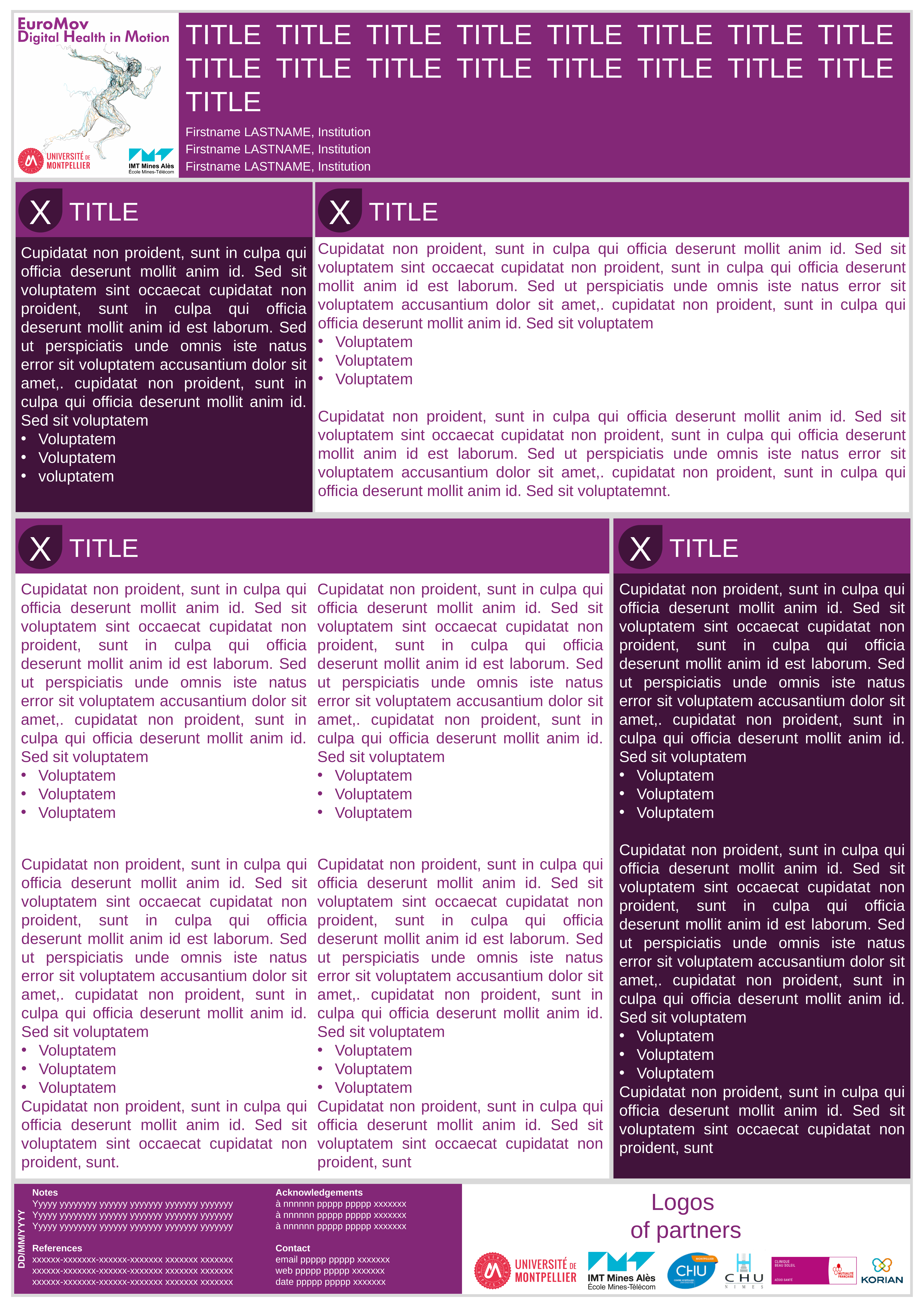

Title Title Title Title Title Title Title Title Title Title Title Title Title Title Title Title Title
Firstname LASTNAME, Institution
Firstname LASTNAME, Institution
Firstname LASTNAME, Institution

X
TITLE
Cupidatat non proident, sunt in culpa qui officia deserunt mollit anim id. Sed sit voluptatem sint occaecat cupidatat non proident, sunt in culpa qui officia deserunt mollit anim id est laborum. Sed ut perspiciatis unde omnis iste natus error sit voluptatem accusantium dolor sit amet,. cupidatat non proident, sunt in culpa qui officia deserunt mollit anim id. Sed sit voluptatem
Voluptatem
Voluptatem
voluptatem

X
TITLE
Cupidatat non proident, sunt in culpa qui officia deserunt mollit anim id. Sed sit voluptatem sint occaecat cupidatat non proident, sunt in culpa qui officia deserunt mollit anim id est laborum. Sed ut perspiciatis unde omnis iste natus error sit voluptatem accusantium dolor sit amet,. cupidatat non proident, sunt in culpa qui officia deserunt mollit anim id. Sed sit voluptatem
Voluptatem
Voluptatem
Voluptatem

Cupidatat non proident, sunt in culpa qui officia deserunt mollit anim id. Sed sit voluptatem sint occaecat cupidatat non proident, sunt in culpa qui officia deserunt mollit anim id est laborum. Sed ut perspiciatis unde omnis iste natus error sit voluptatem accusantium dolor sit amet,. cupidatat non proident, sunt in culpa qui officia deserunt mollit anim id. Sed sit voluptatemnt.

X
TITLE
Cupidatat non proident, sunt in culpa qui officia deserunt mollit anim id. Sed sit voluptatem sint occaecat cupidatat non proident, sunt in culpa qui officia deserunt mollit anim id est laborum. Sed ut perspiciatis unde omnis iste natus error sit voluptatem accusantium dolor sit amet,. cupidatat non proident, sunt in culpa qui officia deserunt mollit anim id. Sed sit voluptatem
Voluptatem
Voluptatem
Voluptatem
Cupidatat non proident, sunt in culpa qui officia deserunt mollit anim id. Sed sit voluptatem sint occaecat cupidatat non proident, sunt in culpa qui officia deserunt mollit anim id est laborum. Sed ut perspiciatis unde omnis iste natus error sit voluptatem accusantium dolor sit amet,. cupidatat non proident, sunt in culpa qui officia deserunt mollit anim id. Sed sit voluptatem
Voluptatem
Voluptatem
Voluptatem
Cupidatat non proident, sunt in culpa qui officia deserunt mollit anim id. Sed sit voluptatem sint occaecat cupidatat non proident, sunt in culpa qui officia deserunt mollit anim id est laborum. Sed ut perspiciatis unde omnis iste natus error sit voluptatem accusantium dolor sit amet,. cupidatat non proident, sunt in culpa qui officia deserunt mollit anim id. Sed sit voluptatem
Voluptatem
Voluptatem
Voluptatem
Cupidatat non proident, sunt in culpa qui officia deserunt mollit anim id. Sed sit voluptatem sint occaecat cupidatat non proident, sunt.
Cupidatat non proident, sunt in culpa qui officia deserunt mollit anim id. Sed sit voluptatem sint occaecat cupidatat non proident, sunt in culpa qui officia deserunt mollit anim id est laborum. Sed ut perspiciatis unde omnis iste natus error sit voluptatem accusantium dolor sit amet,. cupidatat non proident, sunt in culpa qui officia deserunt mollit anim id. Sed sit voluptatem
Voluptatem
Voluptatem
Voluptatem
Cupidatat non proident, sunt in culpa qui officia deserunt mollit anim id. Sed sit voluptatem sint occaecat cupidatat non proident, sunt

X
TITLE
Cupidatat non proident, sunt in culpa qui officia deserunt mollit anim id. Sed sit voluptatem sint occaecat cupidatat non proident, sunt in culpa qui officia deserunt mollit anim id est laborum. Sed ut perspiciatis unde omnis iste natus error sit voluptatem accusantium dolor sit amet,. cupidatat non proident, sunt in culpa qui officia deserunt mollit anim id. Sed sit voluptatem
Voluptatem
Voluptatem
Voluptatem

Cupidatat non proident, sunt in culpa qui officia deserunt mollit anim id. Sed sit voluptatem sint occaecat cupidatat non proident, sunt in culpa qui officia deserunt mollit anim id est laborum. Sed ut perspiciatis unde omnis iste natus error sit voluptatem accusantium dolor sit amet,. cupidatat non proident, sunt in culpa qui officia deserunt mollit anim id. Sed sit voluptatem
Voluptatem
Voluptatem
Voluptatem
Cupidatat non proident, sunt in culpa qui officia deserunt mollit anim id. Sed sit voluptatem sint occaecat cupidatat non proident, sunt
Notes
Yyyyy yyyyyyyy yyyyyy yyyyyyy yyyyyyy yyyyyyy
Yyyyy yyyyyyyy yyyyyy yyyyyyy yyyyyyy yyyyyyy
Yyyyy yyyyyyyy yyyyyy yyyyyyy yyyyyyy yyyyyyy
Acknowledgements
à nnnnnn ppppp ppppp xxxxxxx
à nnnnnn ppppp ppppp xxxxxxx
à nnnnnn ppppp ppppp xxxxxxx
Logos
of partners
DD/MM/YYYY
References
xxxxxx-xxxxxxx-xxxxxx-xxxxxxx xxxxxxx xxxxxxx
xxxxxx-xxxxxxx-xxxxxx-xxxxxxx xxxxxxx xxxxxxx
xxxxxx-xxxxxxx-xxxxxx-xxxxxxx xxxxxxx xxxxxxx
Contact
email ppppp ppppp xxxxxxx
web ppppp ppppp xxxxxxx
date ppppp ppppp xxxxxxx